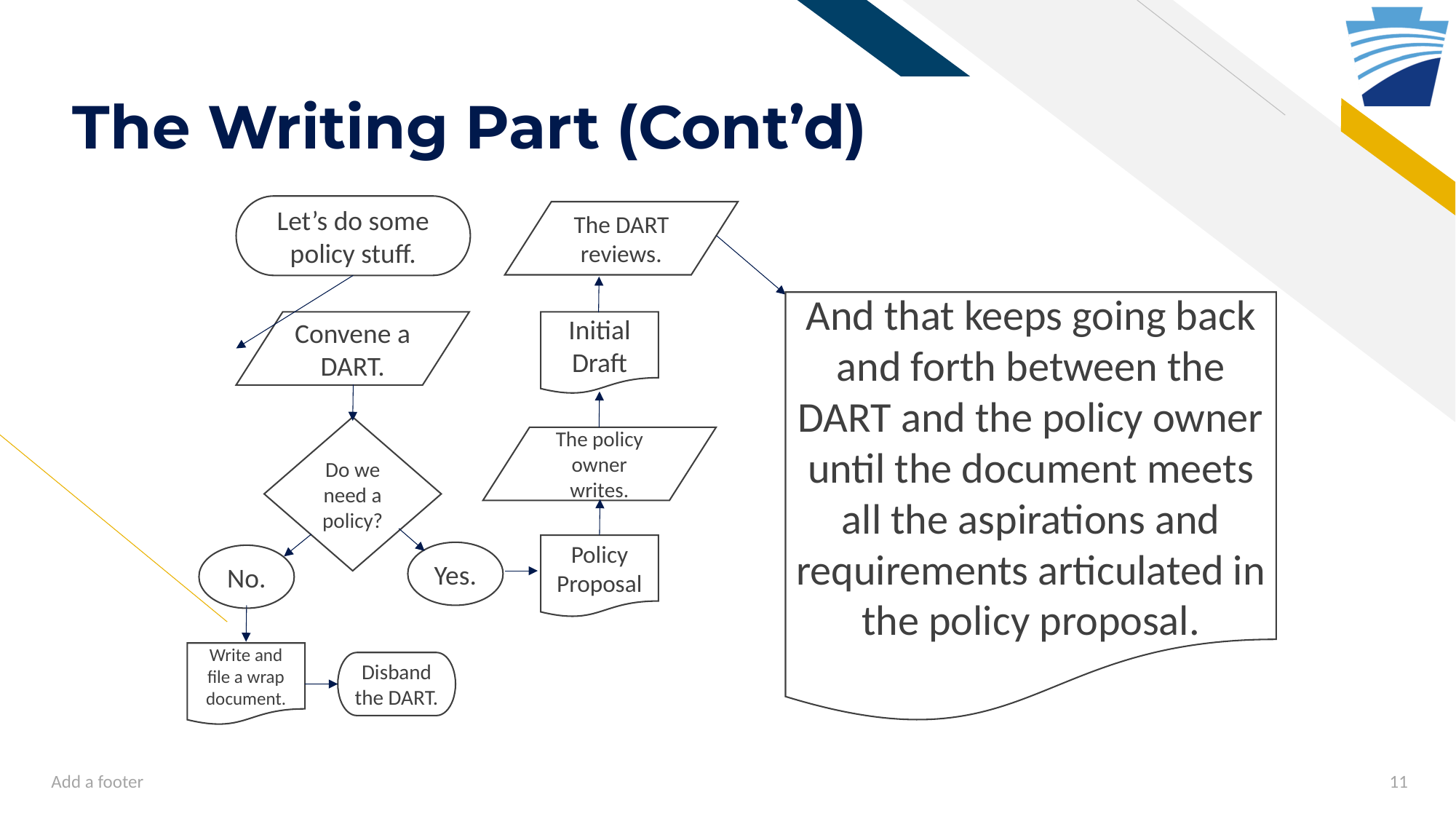

# The Writing Part (Cont’d)
Let’s do some policy stuff.
The DART reviews.
And that keeps going back and forth between the DART and the policy owner until the document meets all the aspirations and requirements articulated in the policy proposal.
Convene a DART.
Initial Draft
Do we need a policy?
The policy owner writes.
Policy Proposal
Yes.
No.
Write and file a wrap document.
Disband the DART.
Add a footer
11